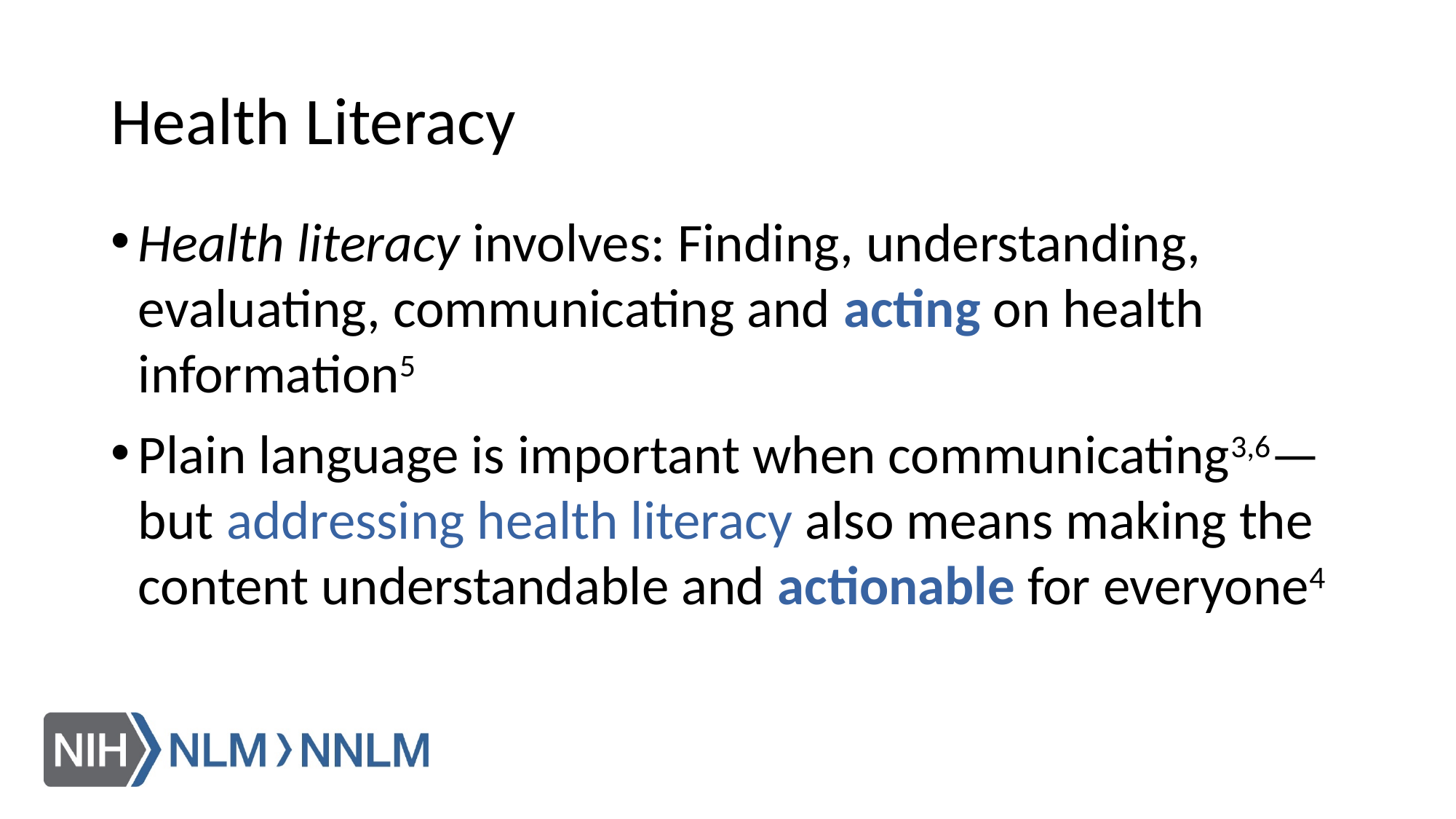

# Health Literacy
Health literacy involves: Finding, understanding, evaluating, communicating and acting on health information5
Plain language is important when communicating3,6—but addressing health literacy also means making the content understandable and actionable for everyone4